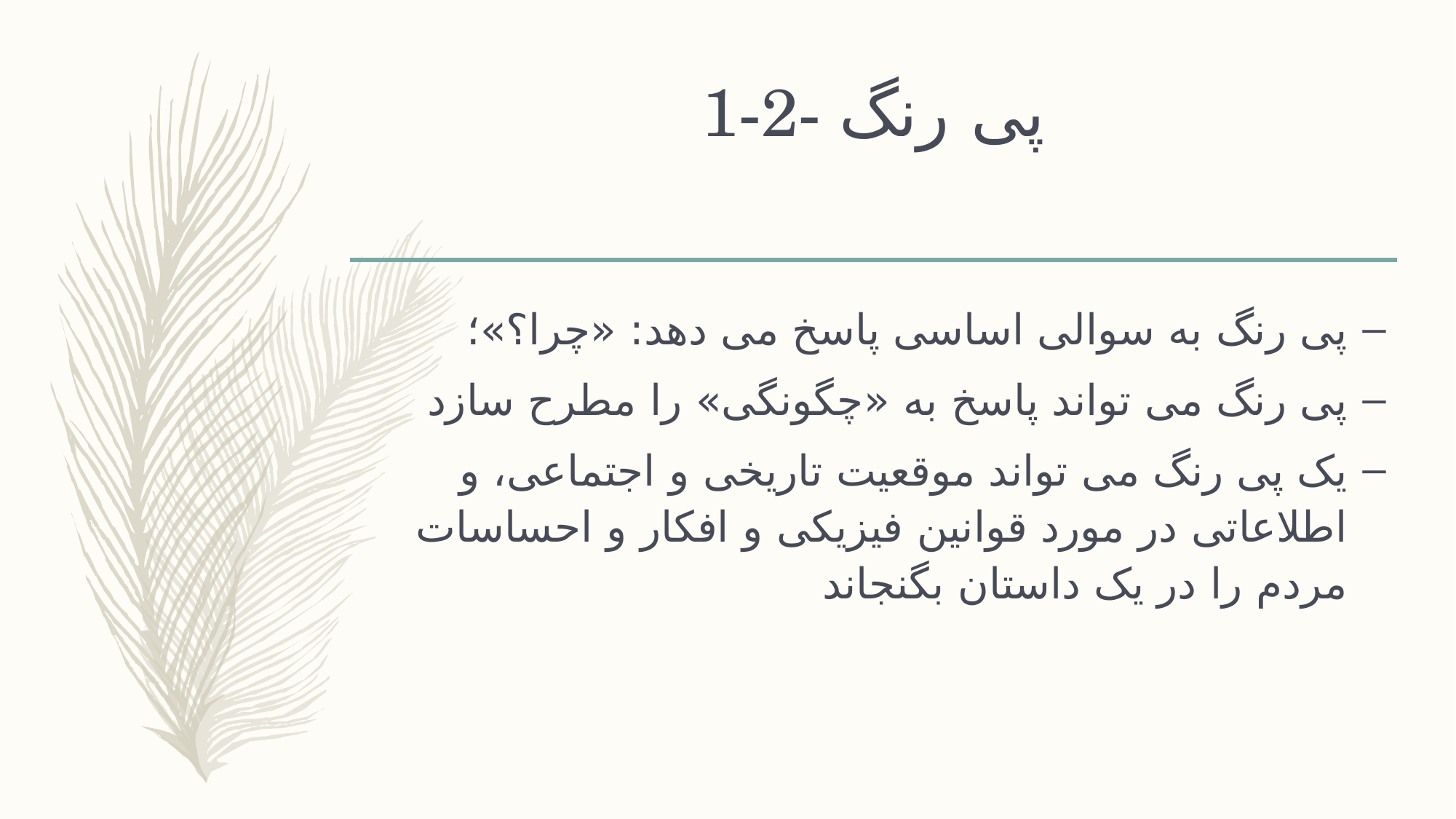

# 1-2- پی رنگ
پی رنگ به سوالی اساسی پاسخ می دهد: «چرا؟»؛
پی رنگ می تواند پاسخ به «چگونگی» را مطرح سازد
یک پی رنگ می تواند موقعیت تاریخی و اجتماعی، و اطلاعاتی در مورد قوانین فیزیکی و افکار و احساسات مردم را در یک داستان بگنجاند